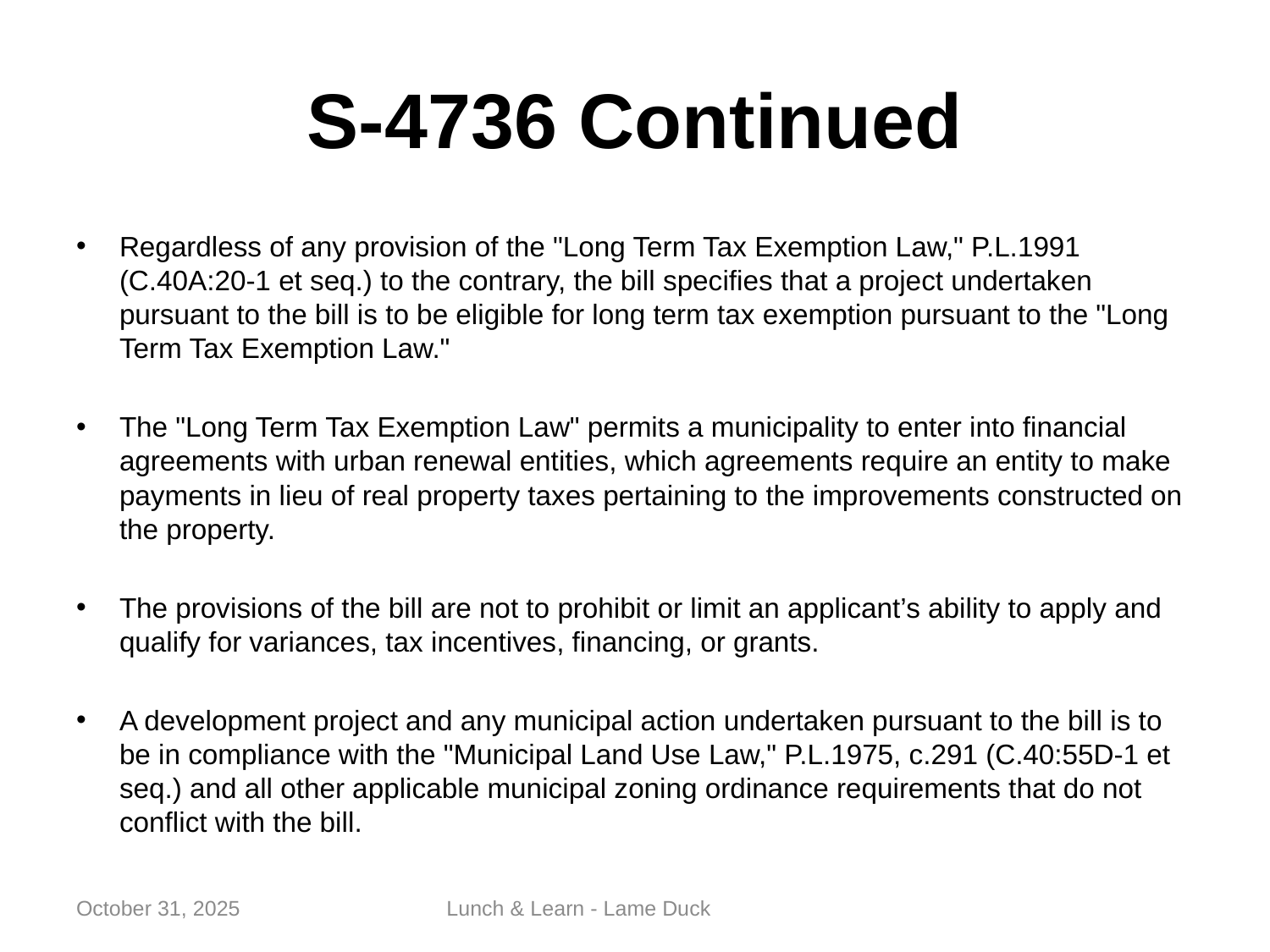

# S-4736 Continued
Regardless of any provision of the "Long Term Tax Exemption Law," P.L.1991 (C.40A:20-1 et seq.) to the contrary, the bill specifies that a project undertaken pursuant to the bill is to be eligible for long term tax exemption pursuant to the "Long Term Tax Exemption Law."

The "Long Term Tax Exemption Law" permits a municipality to enter into financial agreements with urban renewal entities, which agreements require an entity to make payments in lieu of real property taxes pertaining to the improvements constructed on the property.

The provisions of the bill are not to prohibit or limit an applicant’s ability to apply and qualify for variances, tax incentives, financing, or grants.

A development project and any municipal action undertaken pursuant to the bill is to be in compliance with the "Municipal Land Use Law," P.L.1975, c.291 (C.40:55D-1 et seq.) and all other applicable municipal zoning ordinance requirements that do not conflict with the bill.

October 31, 2025
Lunch & Learn - Lame Duck